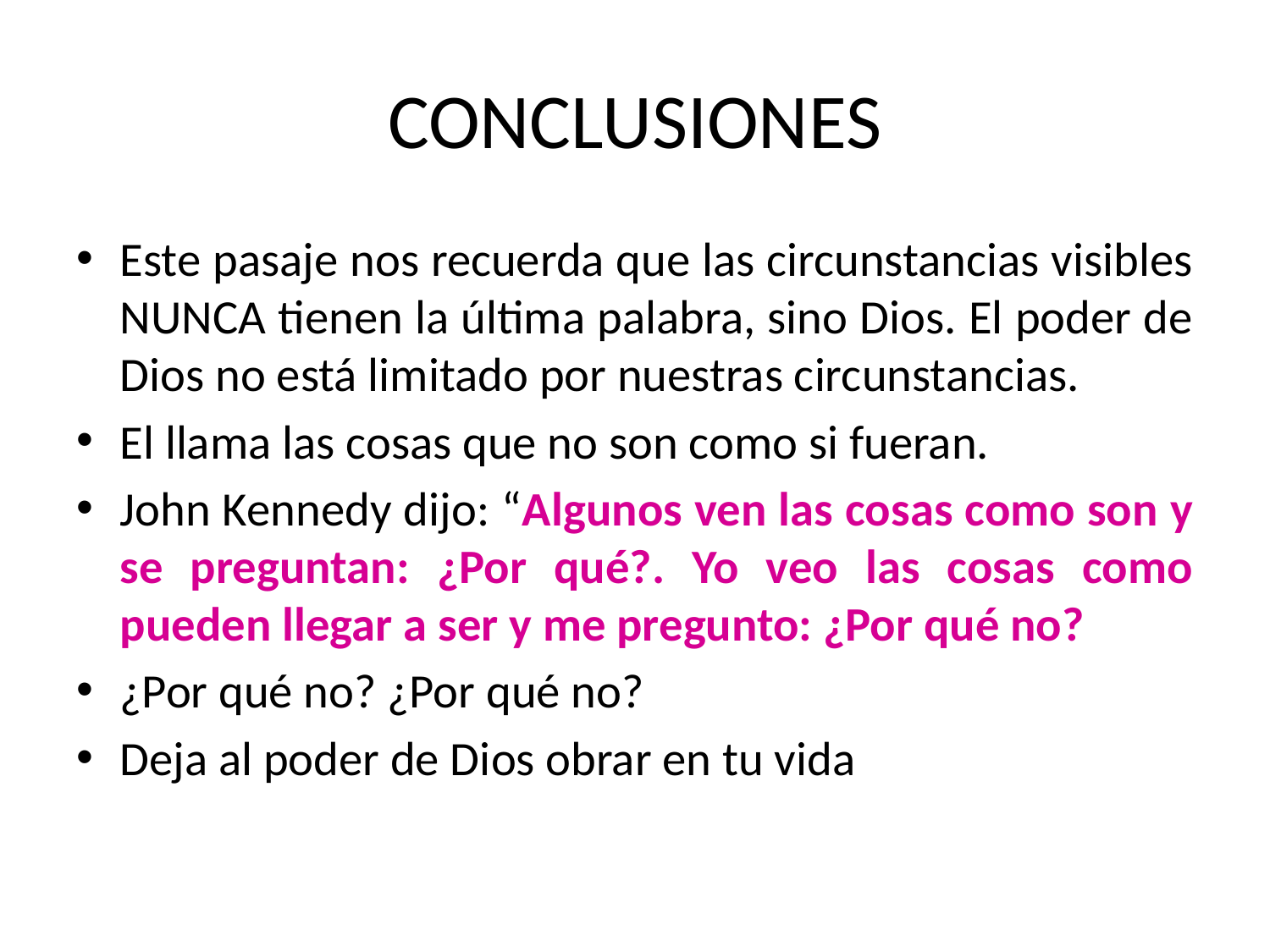

# CONCLUSIONES
Este pasaje nos recuerda que las circunstancias visibles NUNCA tienen la última palabra, sino Dios. El poder de Dios no está limitado por nuestras circunstancias.
El llama las cosas que no son como si fueran.
John Kennedy dijo: “Algunos ven las cosas como son y se preguntan: ¿Por qué?. Yo veo las cosas como pueden llegar a ser y me pregunto: ¿Por qué no?
¿Por qué no? ¿Por qué no?
Deja al poder de Dios obrar en tu vida